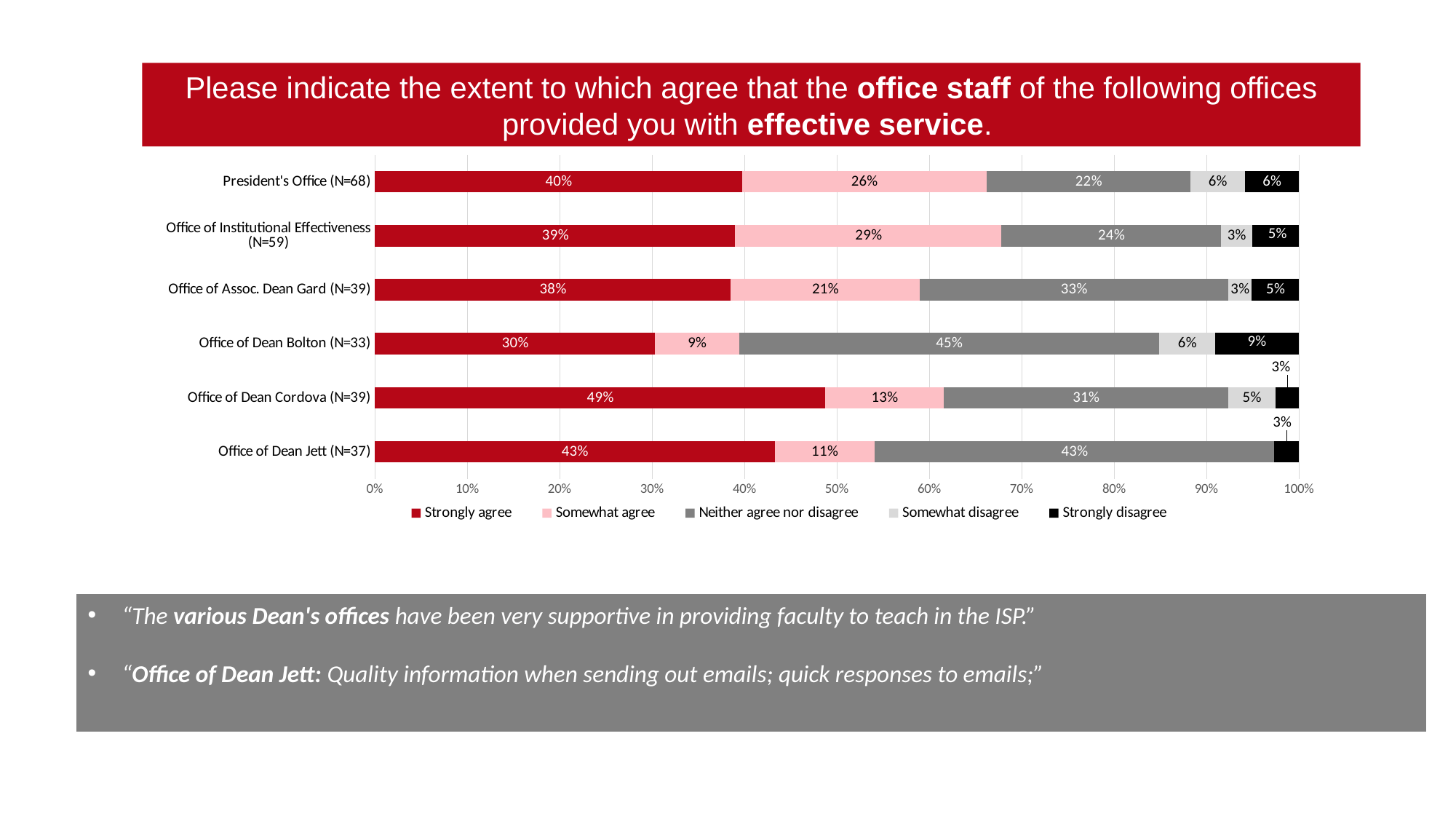

Please indicate the extent to which agree that the office staff of the following offices provided you with effective service.

### Chart

| Category | Strongly agree | Somewhat agree | Neither agree nor disagree | Somewhat disagree | Strongly disagree |
|---|---|---|---|---|---|
| Office of Dean Jett (N=37) | 0.43243243243243246 | 0.10810810810810811 | 0.43243243243243246 | None | 0.02702702702702703 |
| Office of Dean Cordova (N=39) | 0.48717948717948717 | 0.1282051282051282 | 0.3076923076923077 | 0.05128205128205128 | 0.02564102564102564 |
| Office of Dean Bolton (N=33) | 0.30303030303030304 | 0.09090909090909091 | 0.45454545454545453 | 0.06060606060606061 | 0.09090909090909091 |
| Office of Assoc. Dean Gard (N=39) | 0.38461538461538464 | 0.20512820512820512 | 0.3333333333333333 | 0.02564102564102564 | 0.05128205128205128 |
| Office of Institutional Effectiveness (N=59) | 0.3898305084745763 | 0.288135593220339 | 0.23728813559322035 | 0.03389830508474576 | 0.05084745762711865 |
| President's Office (N=68) | 0.39705882352941174 | 0.2647058823529412 | 0.22058823529411764 | 0.058823529411764705 | 0.058823529411764705 |
“The various Dean's offices have been very supportive in providing faculty to teach in the ISP.”

“Office of Dean Jett: Quality information when sending out emails; quick responses to emails;”